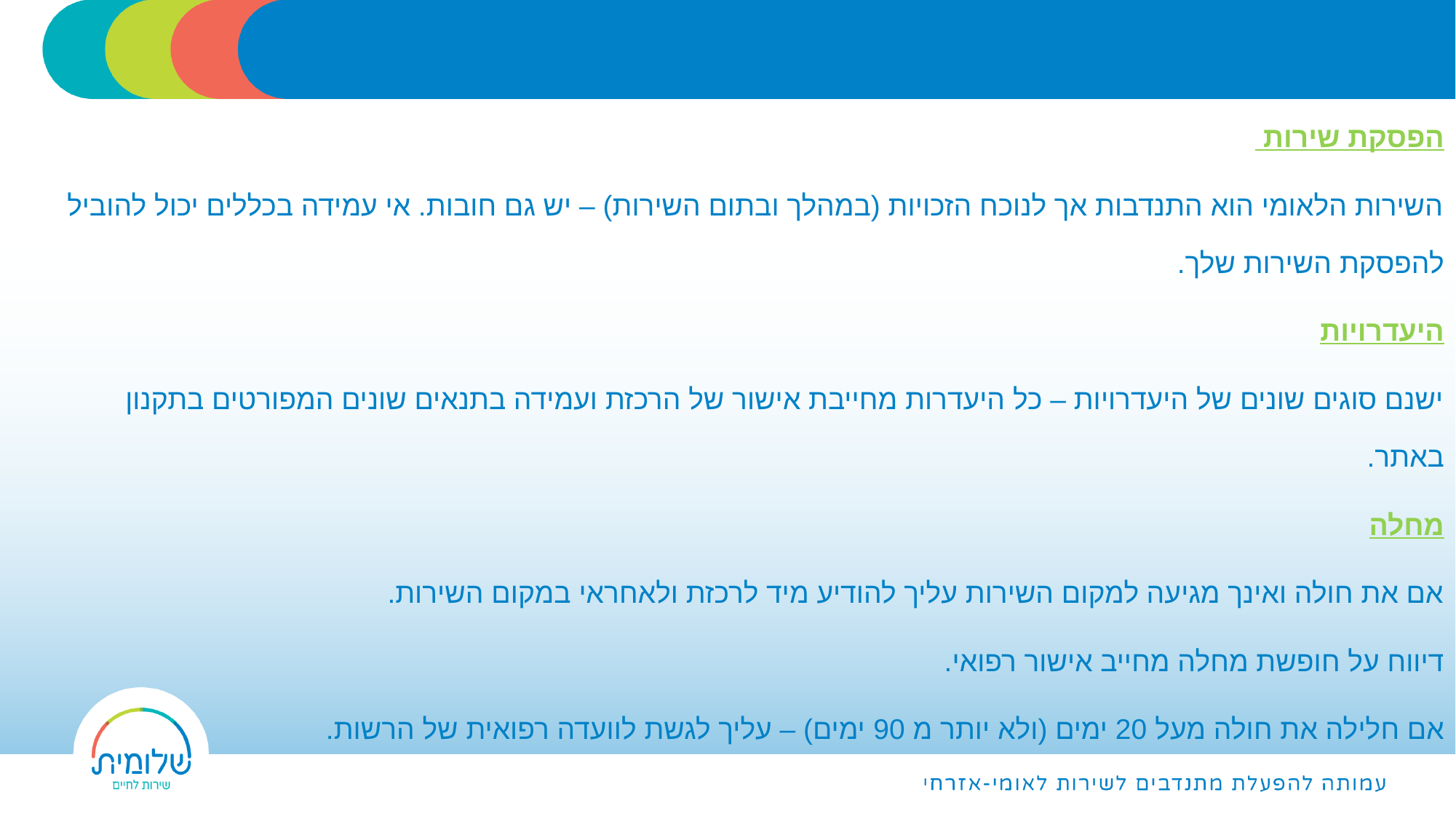

הפסקת שירות
השירות הלאומי הוא התנדבות אך לנוכח הזכויות (במהלך ובתום השירות) – יש גם חובות. אי עמידה בכללים יכול להוביל להפסקת השירות שלך.
היעדרויות
ישנם סוגים שונים של היעדרויות – כל היעדרות מחייבת אישור של הרכזת ועמידה בתנאים שונים המפורטים בתקנון באתר.
מחלה
אם את חולה ואינך מגיעה למקום השירות עליך להודיע מיד לרכזת ולאחראי במקום השירות.
דיווח על חופשת מחלה מחייב אישור רפואי.
אם חלילה את חולה מעל 20 ימים (ולא יותר מ 90 ימים) – עליך לגשת לוועדה רפואית של הרשות.